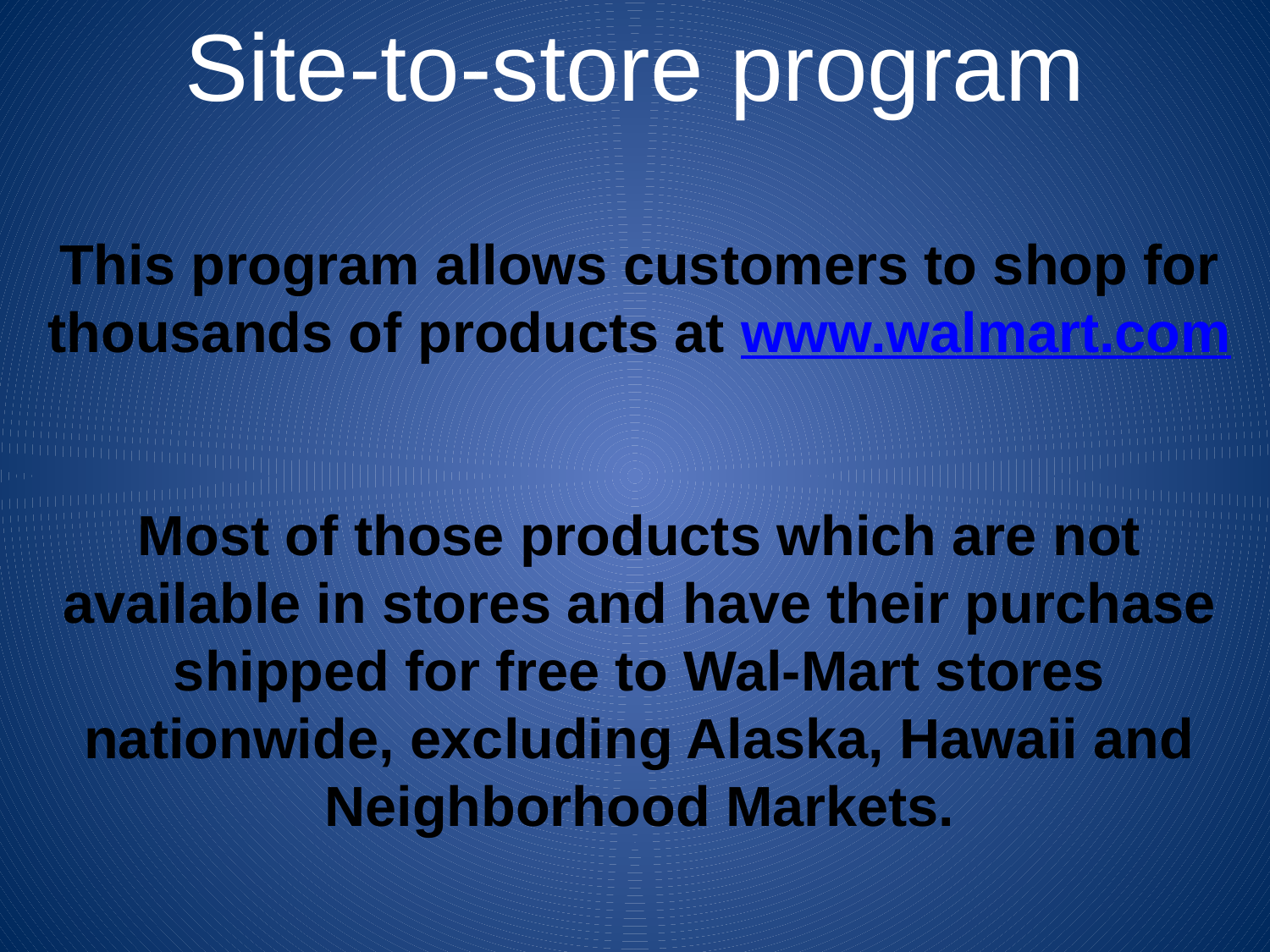

Site-to-store program
This program allows customers to shop for thousands of products at www.walmart.com

Most of those products which are not available in stores and have their purchase shipped for free to Wal-Mart stores nationwide, excluding Alaska, Hawaii and Neighborhood Markets.